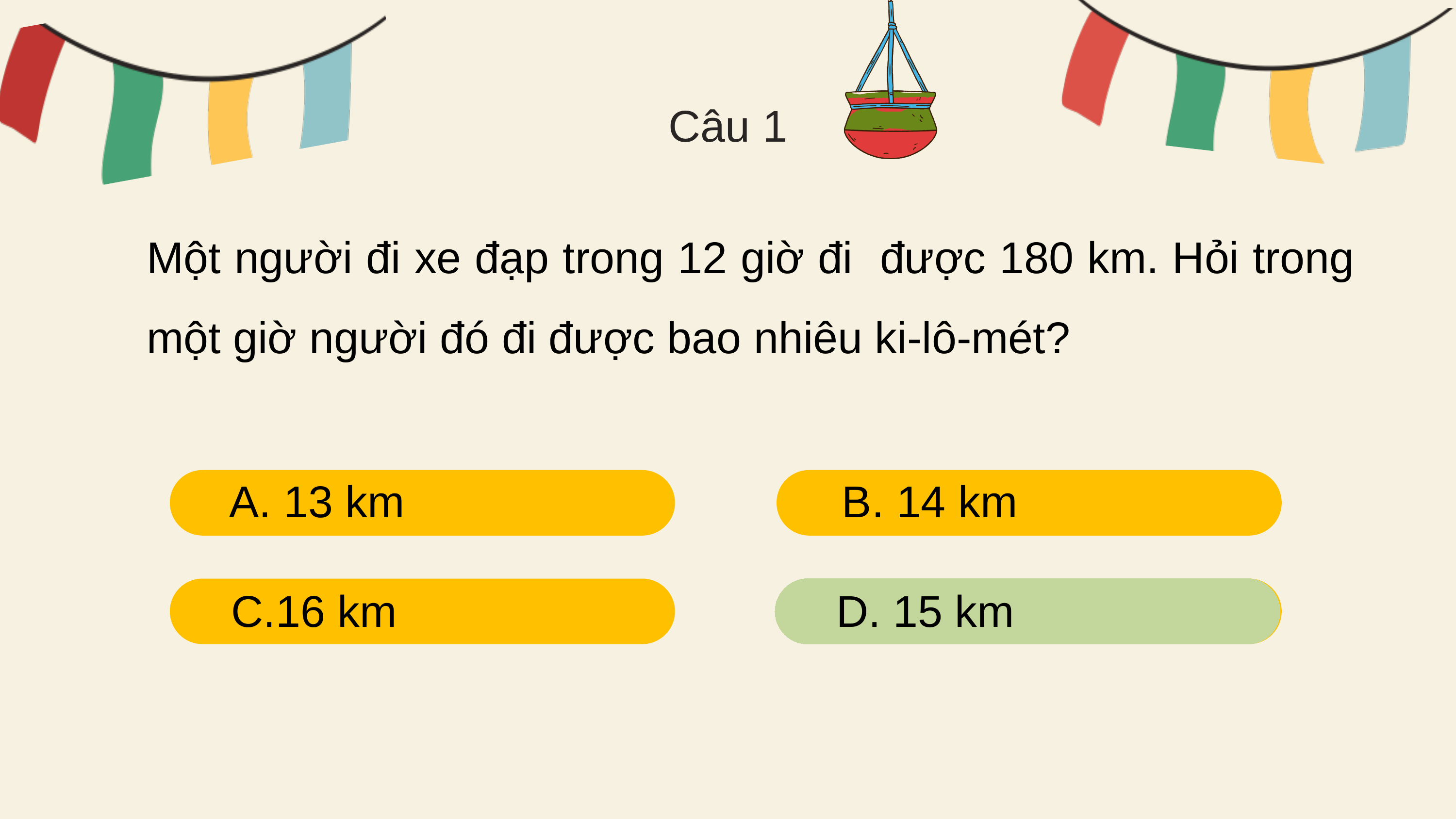

Câu 1
Một người đi xe đạp trong 12 giờ đi  được 180 km. Hỏi trong một giờ người đó đi được bao nhiêu ki-lô-mét?

A. 13 km
B. 14 km

C.16 km

D. 15 km

D. 15 km